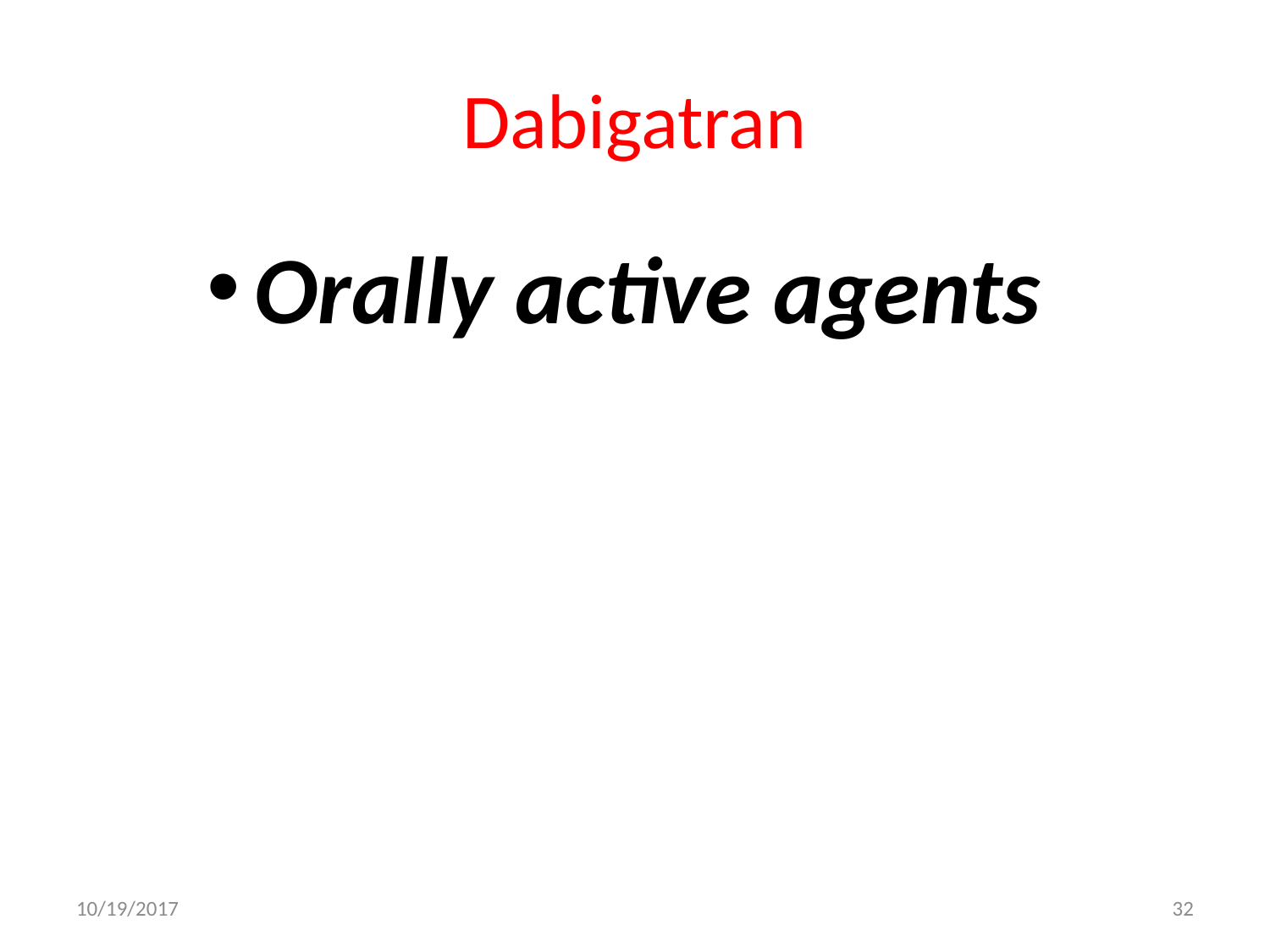

# Dabigatran
Orally active agents
10/19/2017
32